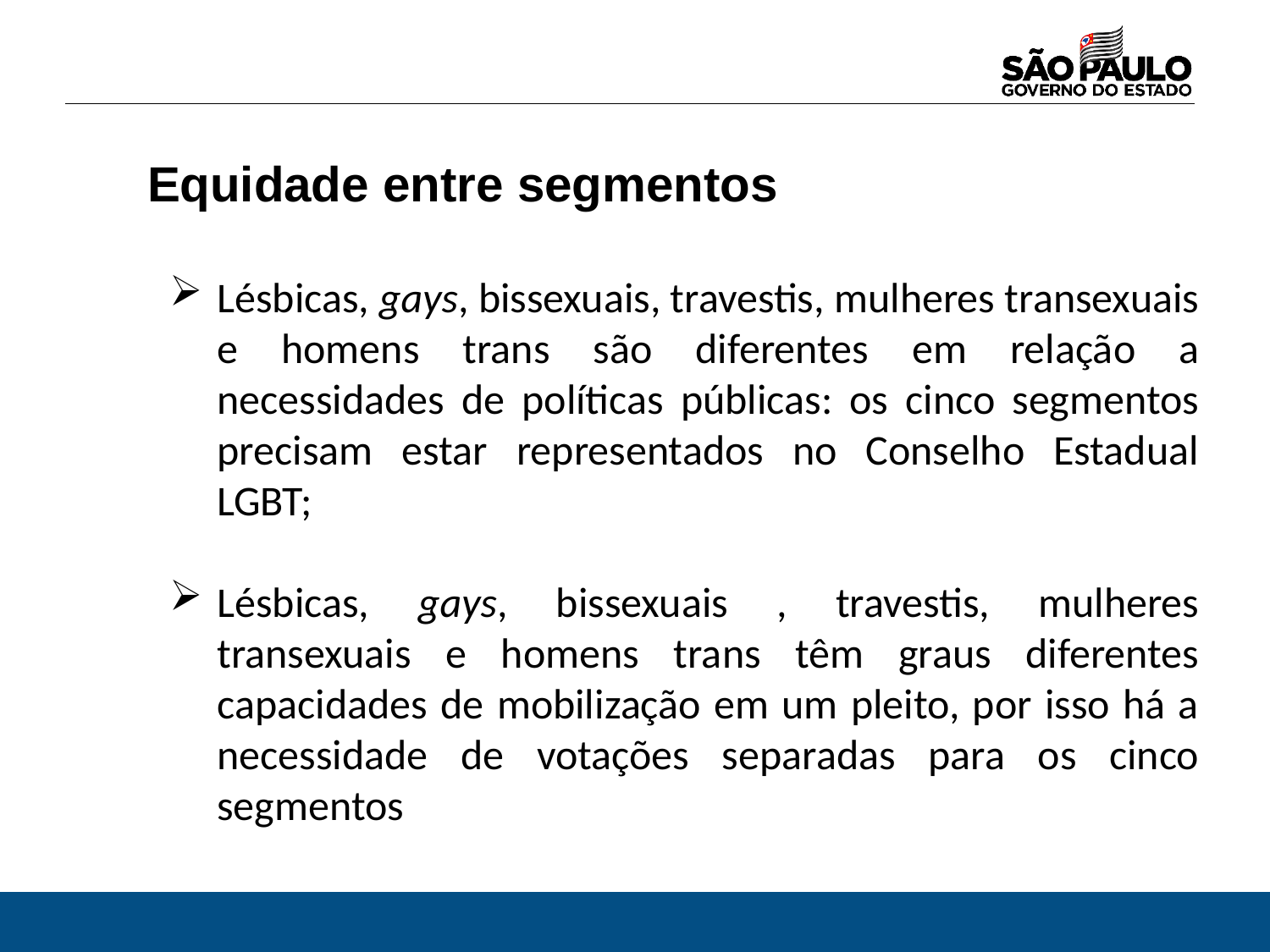

Equidade entre segmentos

Lésbicas, gays, bissexuais, travestis, mulheres transexuais e homens trans são diferentes em relação a necessidades de políticas públicas: os cinco segmentos precisam estar representados no Conselho Estadual LGBT;

Lésbicas, gays, bissexuais , travestis, mulheres transexuais e homens trans têm graus diferentes capacidades de mobilização em um pleito, por isso há a necessidade de votações separadas para os cinco segmentos